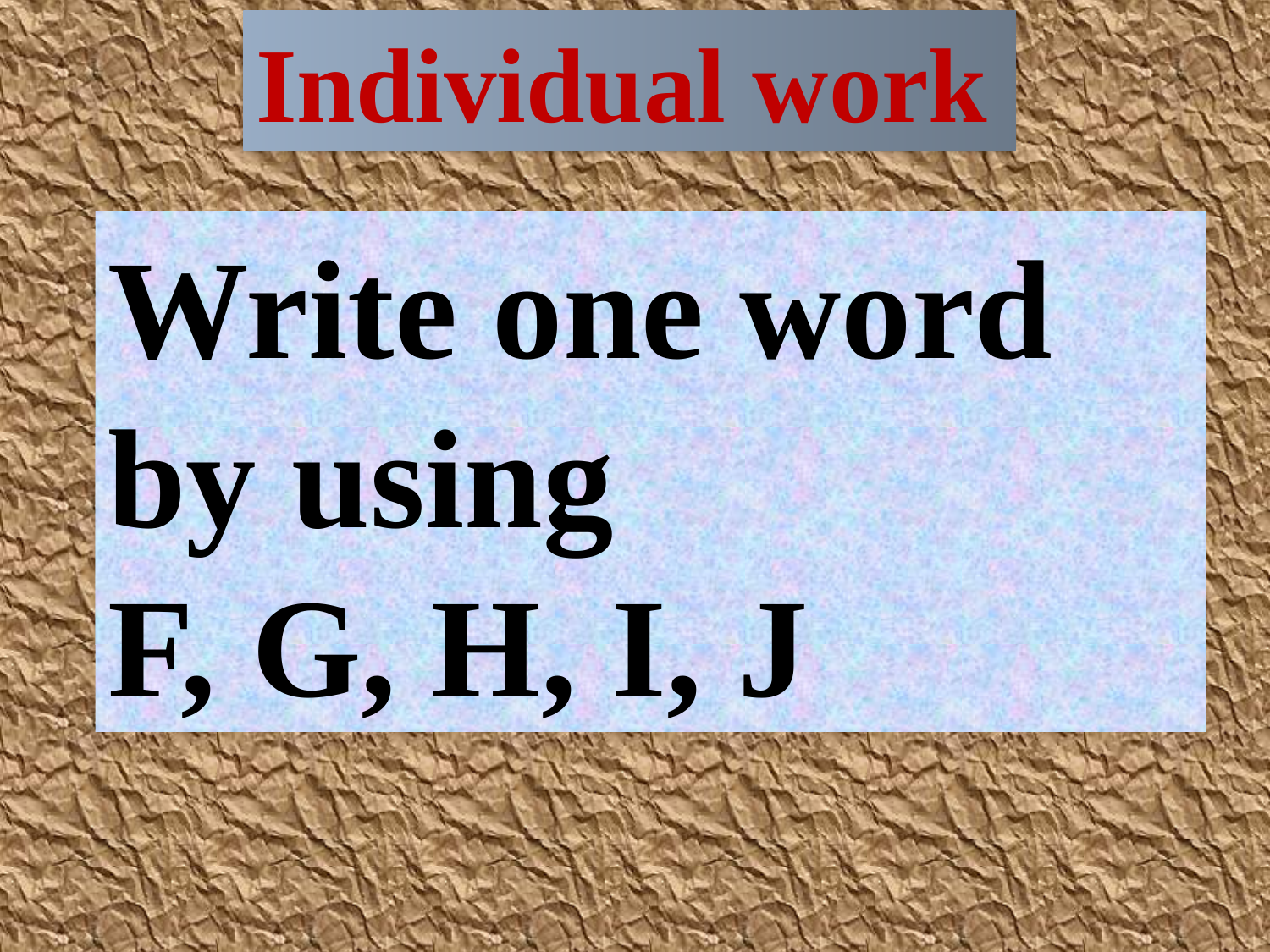

Individual work
Write one word by using
F, G, H, I, J